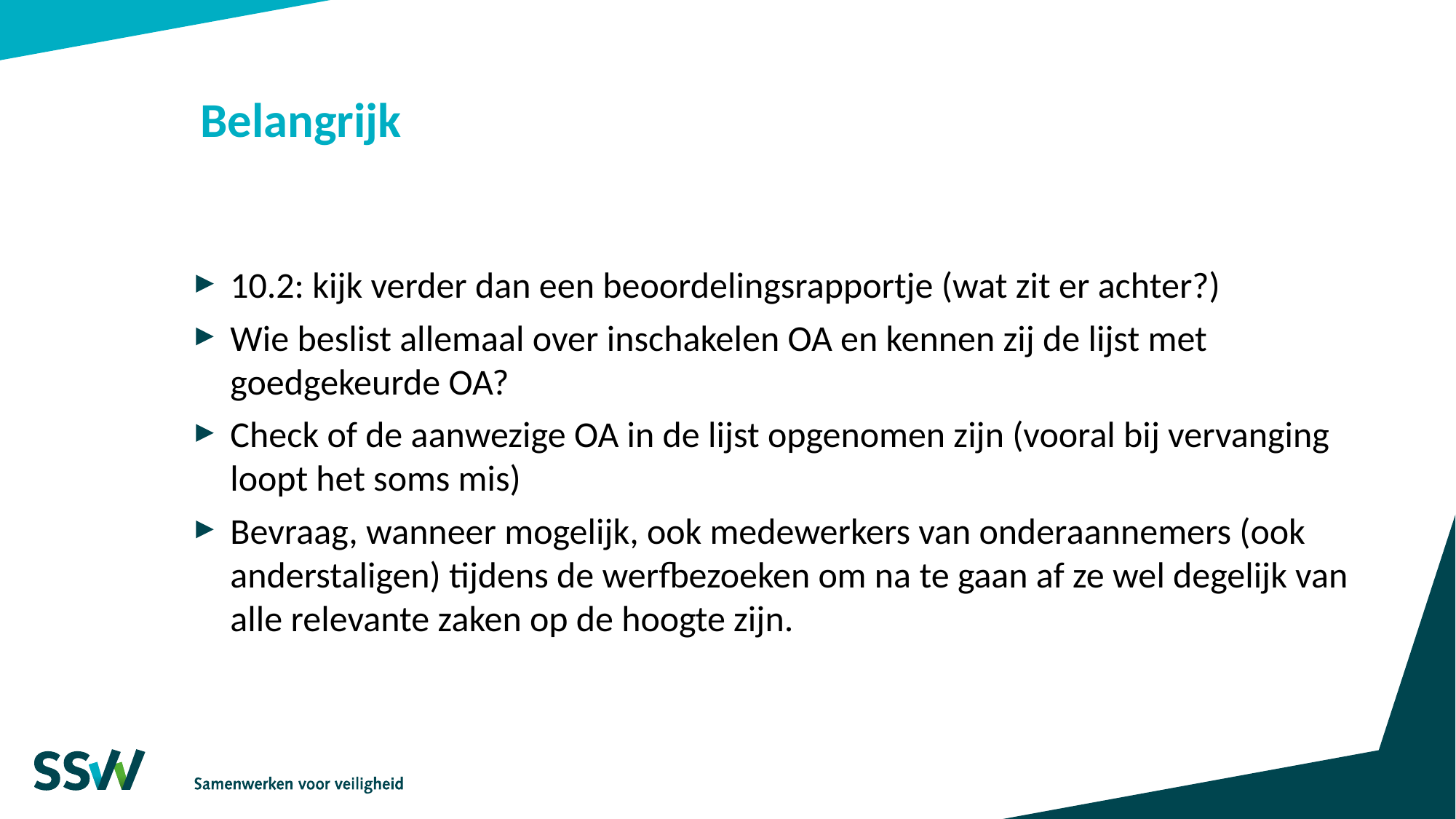

# Belangrijk

10.2: kijk verder dan een beoordelingsrapportje (wat zit er achter?)
Wie beslist allemaal over inschakelen OA en kennen zij de lijst met goedgekeurde OA?
Check of de aanwezige OA in de lijst opgenomen zijn (vooral bij vervanging loopt het soms mis)
Bevraag, wanneer mogelijk, ook medewerkers van onderaannemers (ook anderstaligen) tijdens de werfbezoeken om na te gaan af ze wel degelijk van alle relevante zaken op de hoogte zijn.